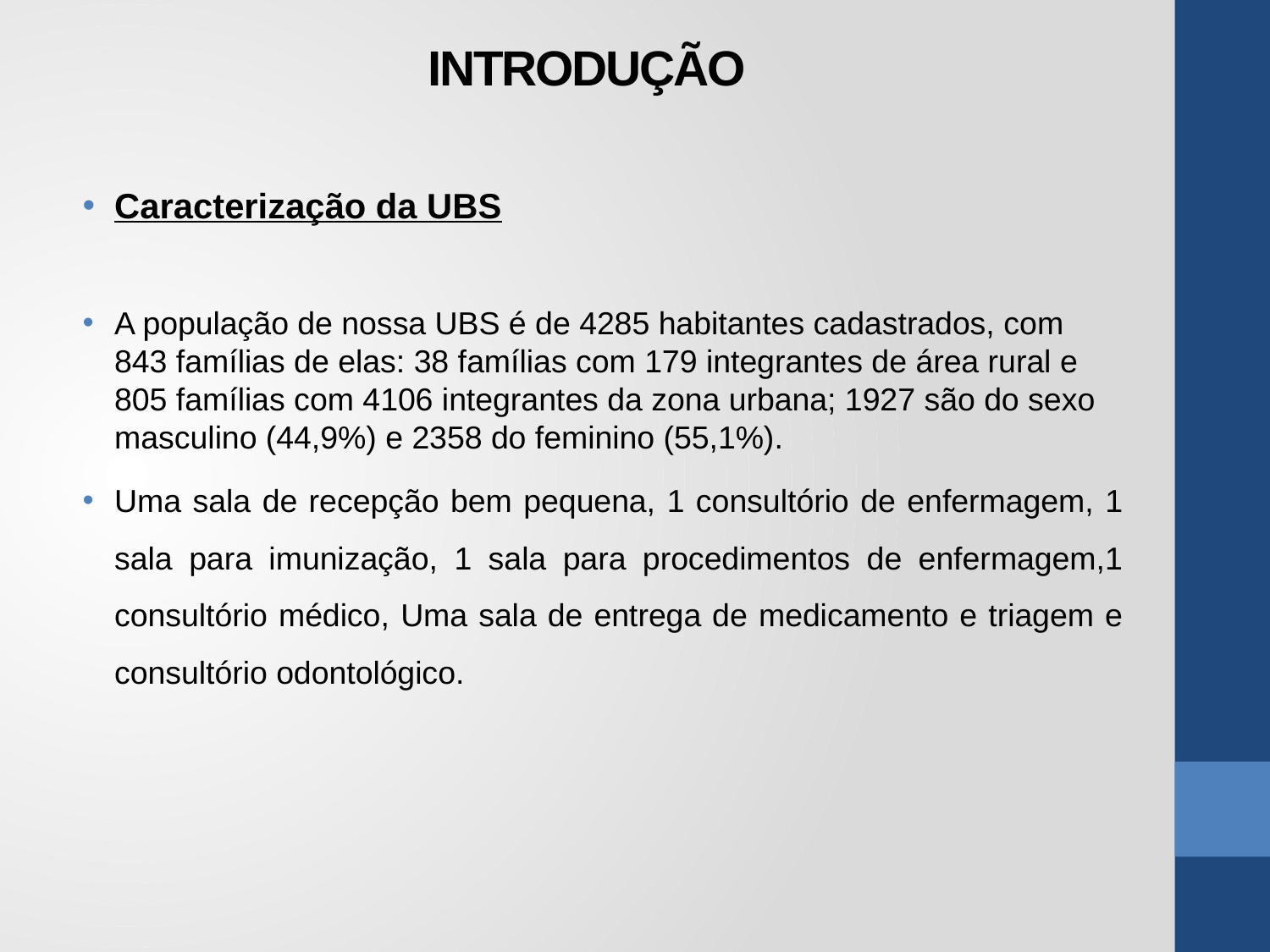

INTRODUÇÃO
Caracterização da UBS

A população de nossa UBS é de 4285 habitantes cadastrados, com 843 famílias de elas: 38 famílias com 179 integrantes de área rural e 805 famílias com 4106 integrantes da zona urbana; 1927 são do sexo masculino (44,9%) e 2358 do feminino (55,1%).
Uma sala de recepção bem pequena, 1 consultório de enfermagem, 1 sala para imunização, 1 sala para procedimentos de enfermagem,1 consultório médico, Uma sala de entrega de medicamento e triagem e consultório odontológico.